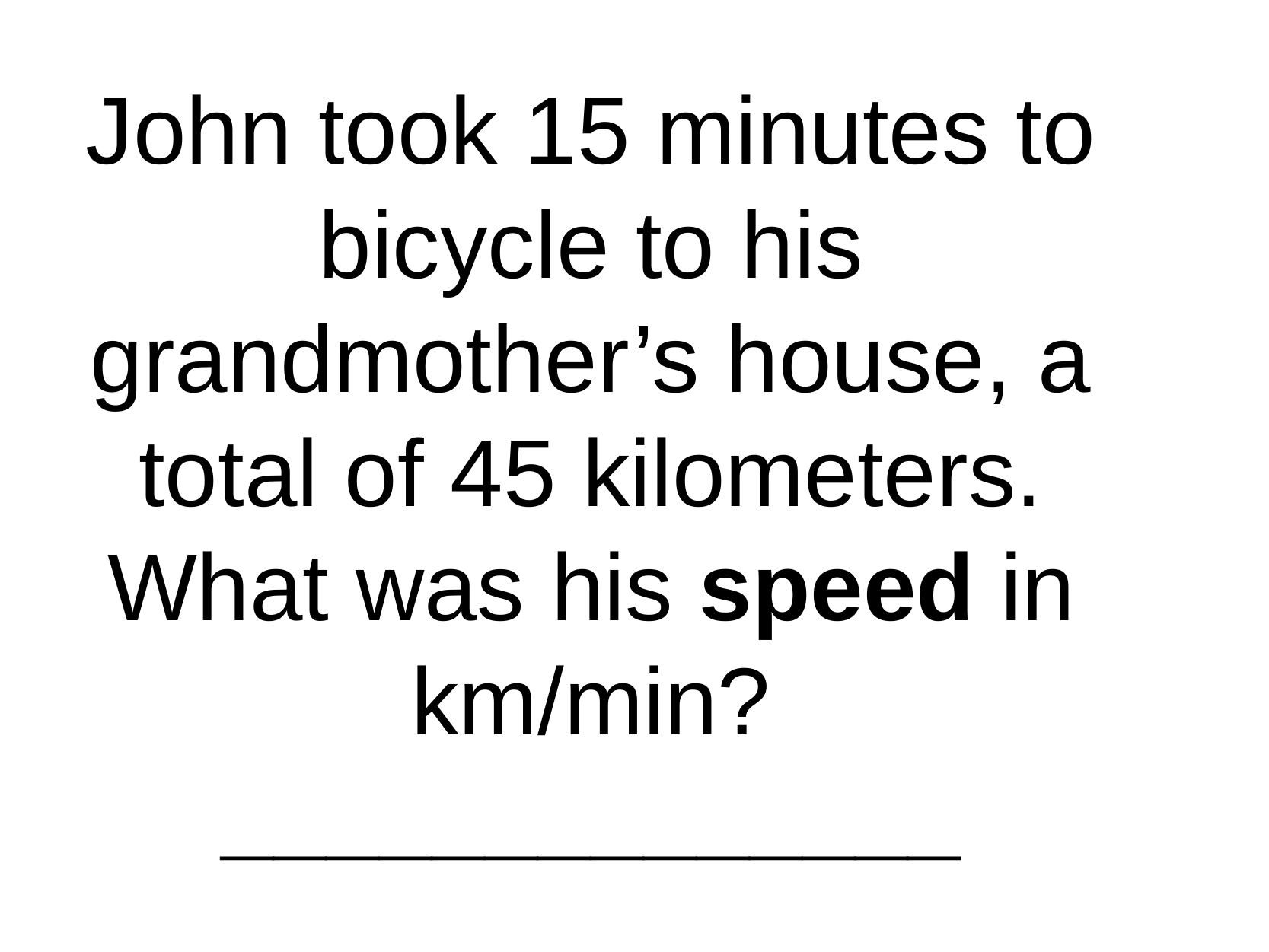

# John took 15 minutes to bicycle to his grandmother’s house, a total of 45 kilometers. What was his speed in km/min? ______________